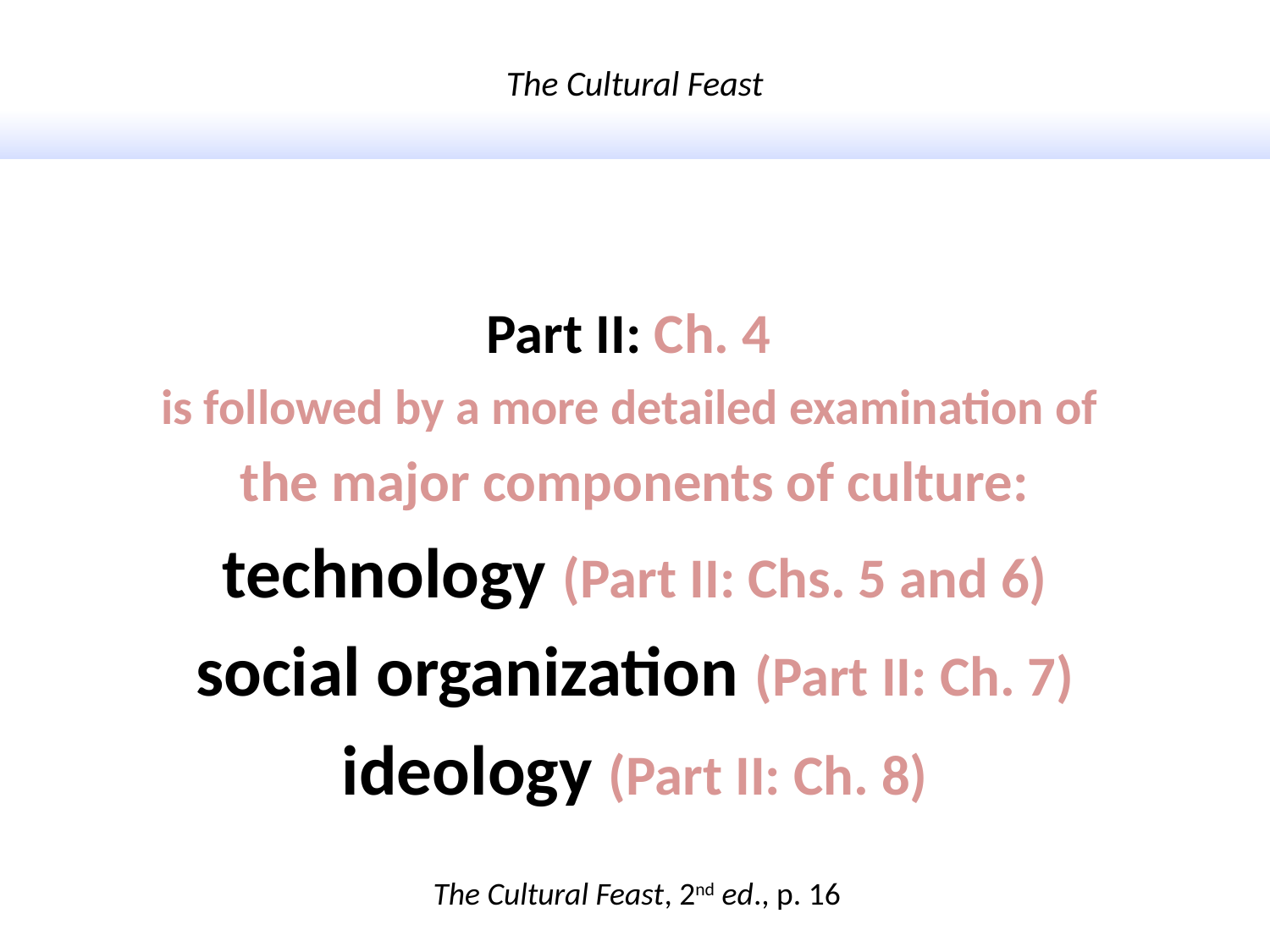

The Cultural Feast

Part II: Ch. 4
is followed by a more detailed examination of
the major components of culture:
technology (Part II: Chs. 5 and 6)
social organization (Part II: Ch. 7)
ideology (Part II: Ch. 8)
The Cultural Feast, 2nd ed., p. 16